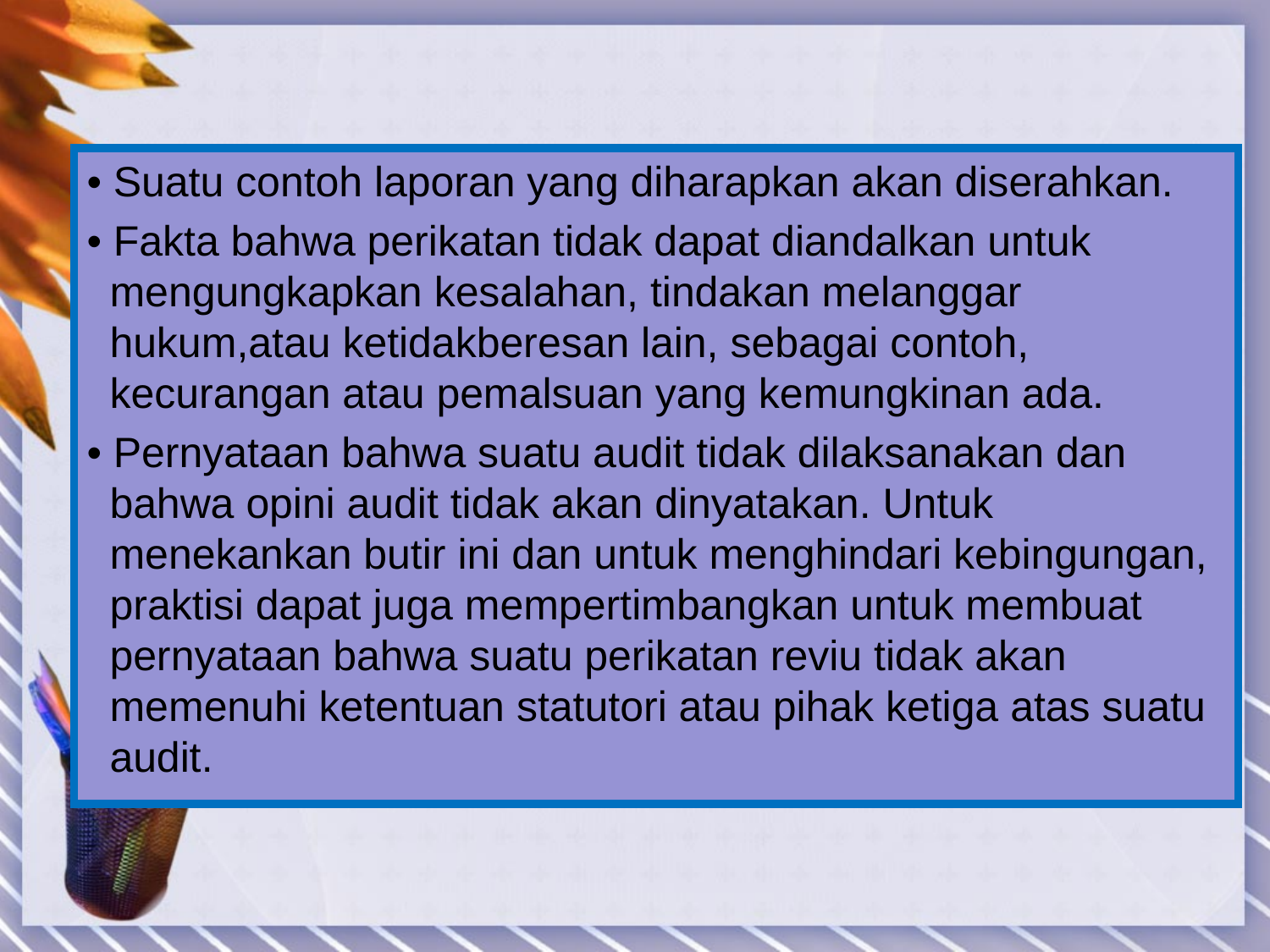

• Suatu contoh laporan yang diharapkan akan diserahkan.
• Fakta bahwa perikatan tidak dapat diandalkan untuk mengungkapkan kesalahan, tindakan melanggar hukum,atau ketidakberesan lain, sebagai contoh, kecurangan atau pemalsuan yang kemungkinan ada.
• Pernyataan bahwa suatu audit tidak dilaksanakan dan bahwa opini audit tidak akan dinyatakan. Untuk menekankan butir ini dan untuk menghindari kebingungan, praktisi dapat juga mempertimbangkan untuk membuat pernyataan bahwa suatu perikatan reviu tidak akan memenuhi ketentuan statutori atau pihak ketiga atas suatu audit.